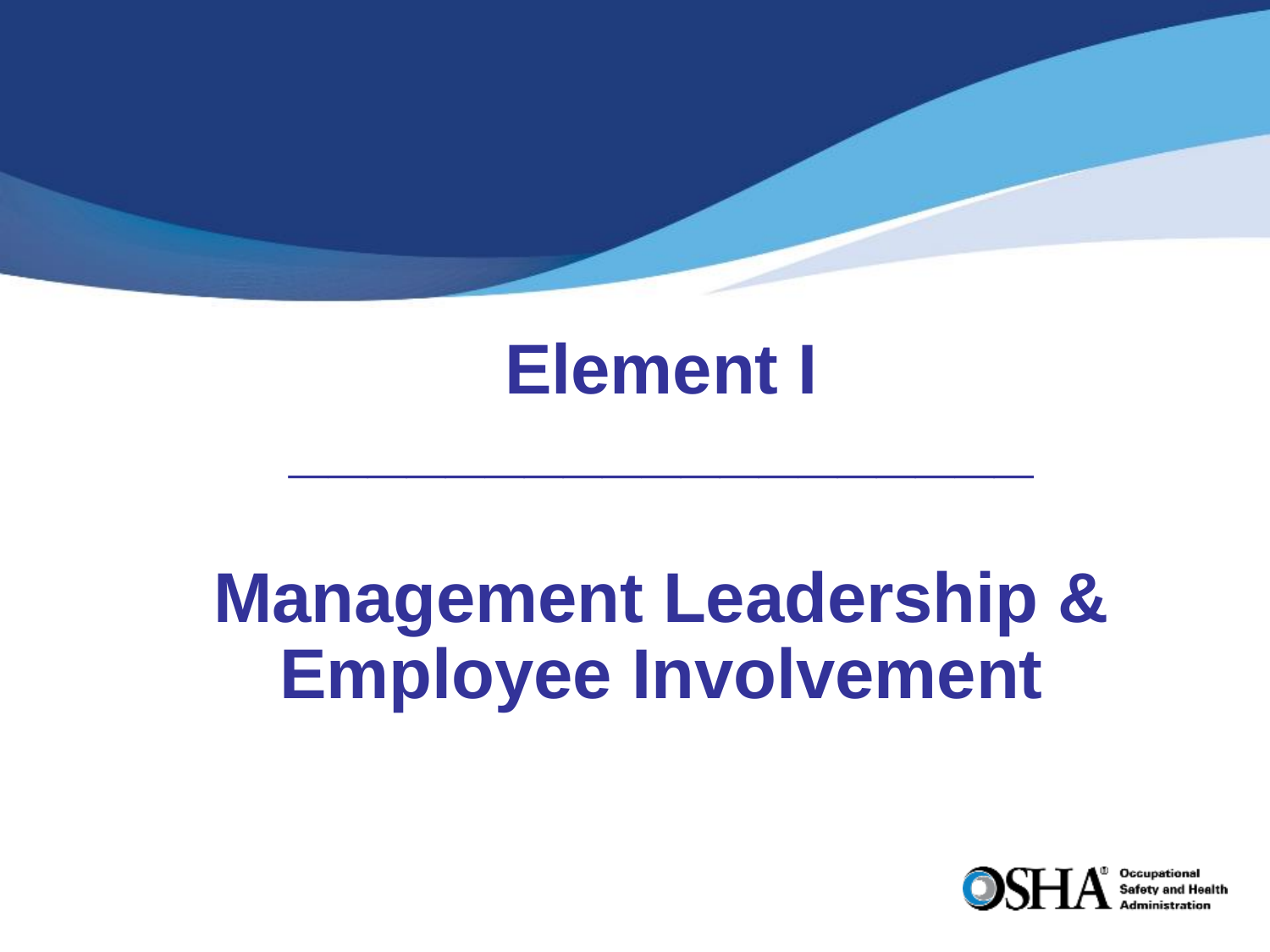

# Element I ___________________ Management Leadership & Employee Involvement